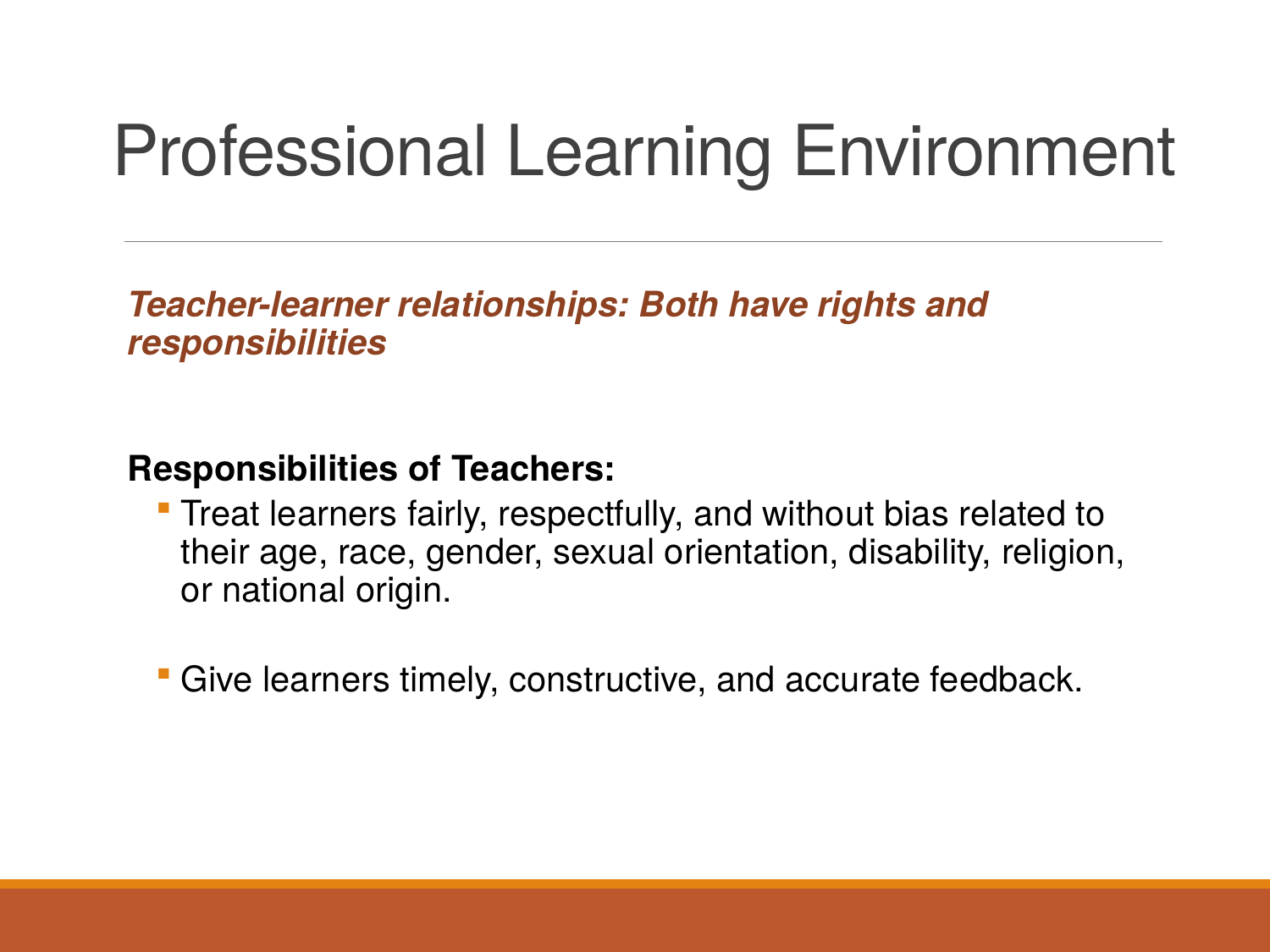

# Professional Learning Environment
Teacher-learner relationships: Both have rights and responsibilities

Responsibilities of Teachers:
Treat learners fairly, respectfully, and without bias related to their age, race, gender, sexual orientation, disability, religion, or national origin.

Give learners timely, constructive, and accurate feedback.